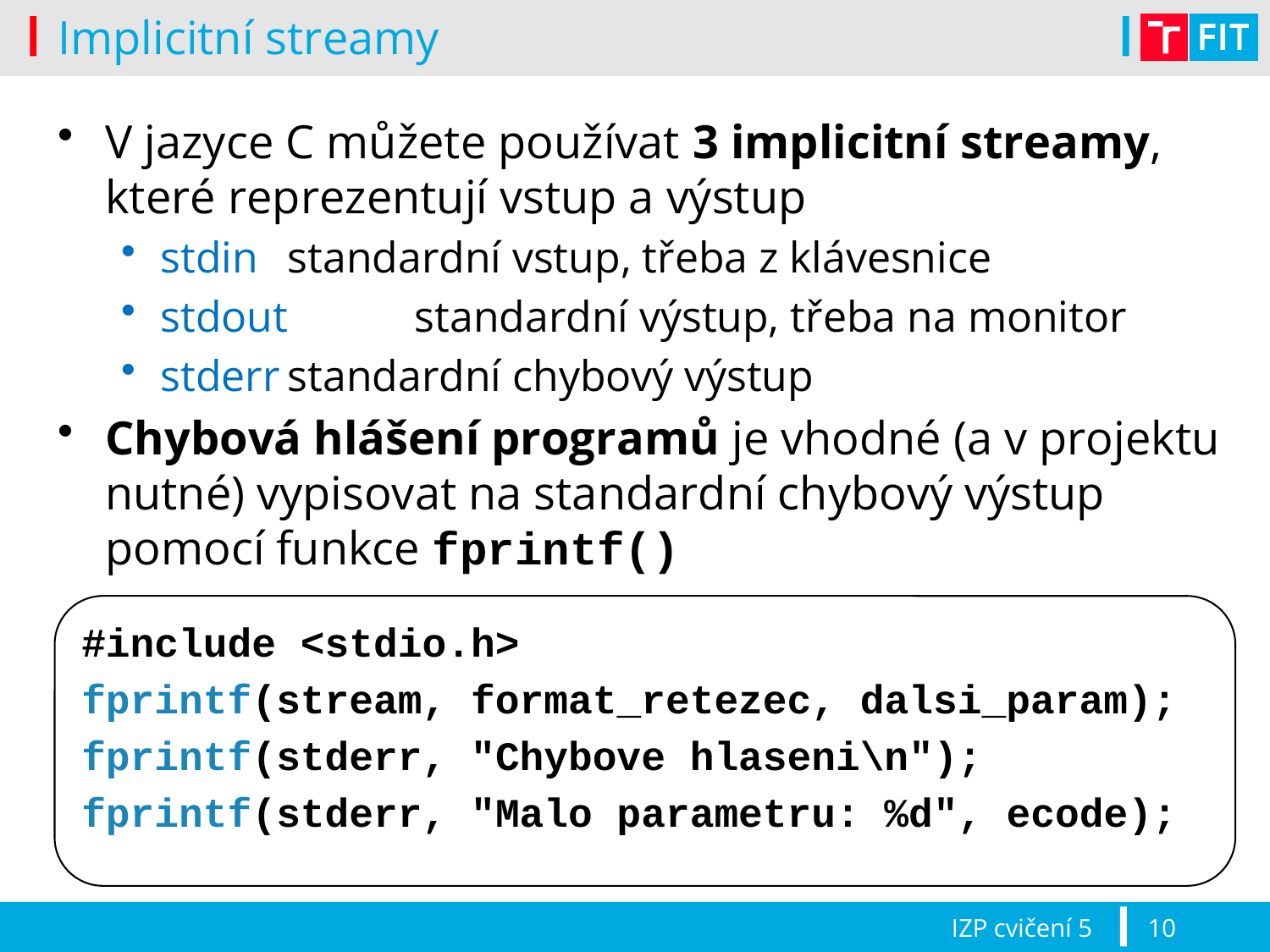

# Implicitní streamy
V jazyce C můžete používat 3 implicitní streamy, které reprezentují vstup a výstup
stdin 	standardní vstup, třeba z klávesnice
stdout 	standardní výstup, třeba na monitor
stderr	standardní chybový výstup
Chybová hlášení programů je vhodné (a v projektu nutné) vypisovat na standardní chybový výstup pomocí funkce fprintf()

#include <stdio.h>
fprintf(stream, format_retezec, dalsi_param);
fprintf(stderr, "Chybove hlaseni\n");
fprintf(stderr, "Malo parametru: %d", ecode);
IZP cvičení 5
10